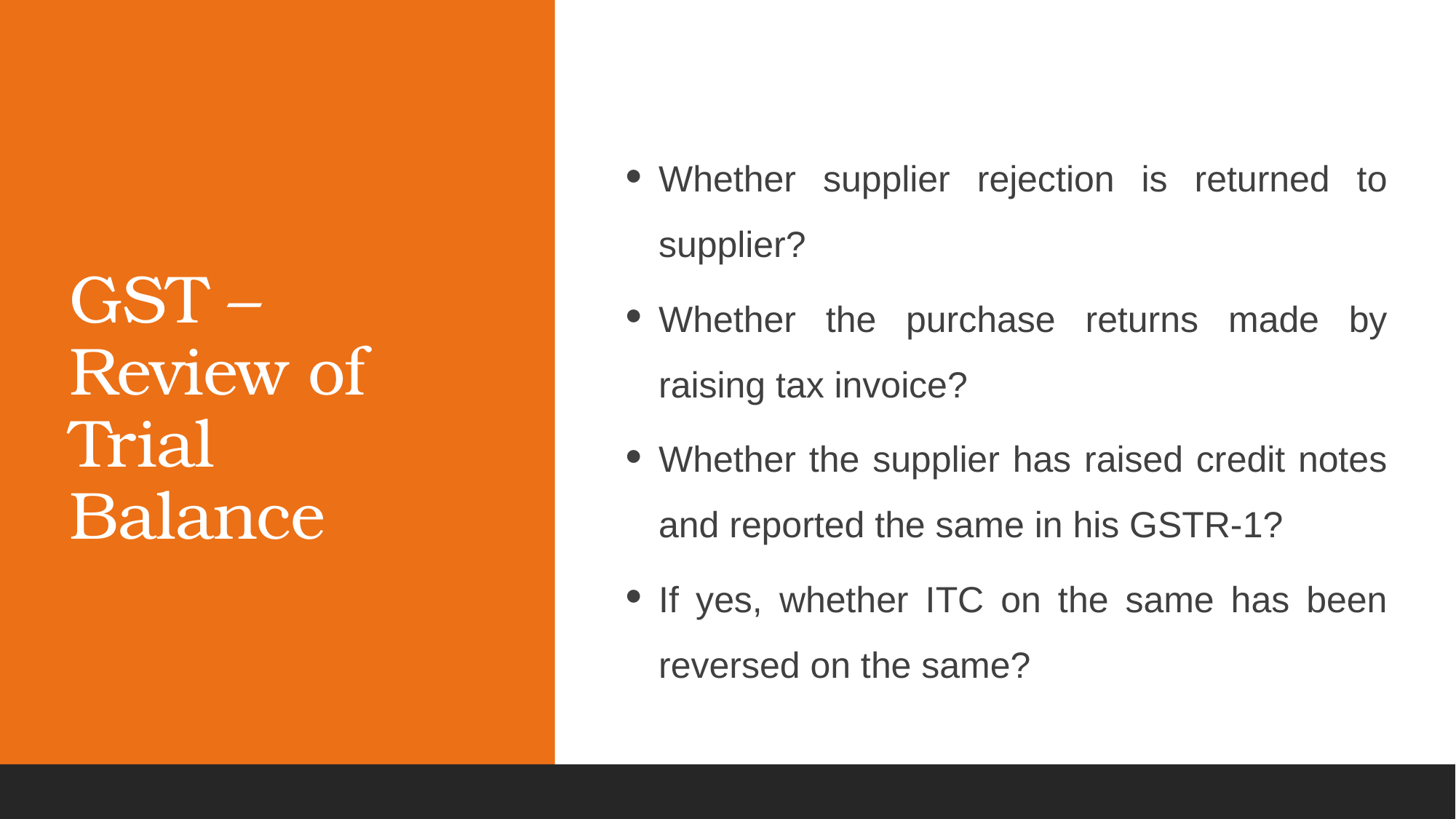

GST – Review of Trial Balance
Whether supplier rejection is returned to supplier?
Whether the purchase returns made by raising tax invoice?
Whether the supplier has raised credit notes and reported the same in his GSTR-1?
If yes, whether ITC on the same has been reversed on the same?